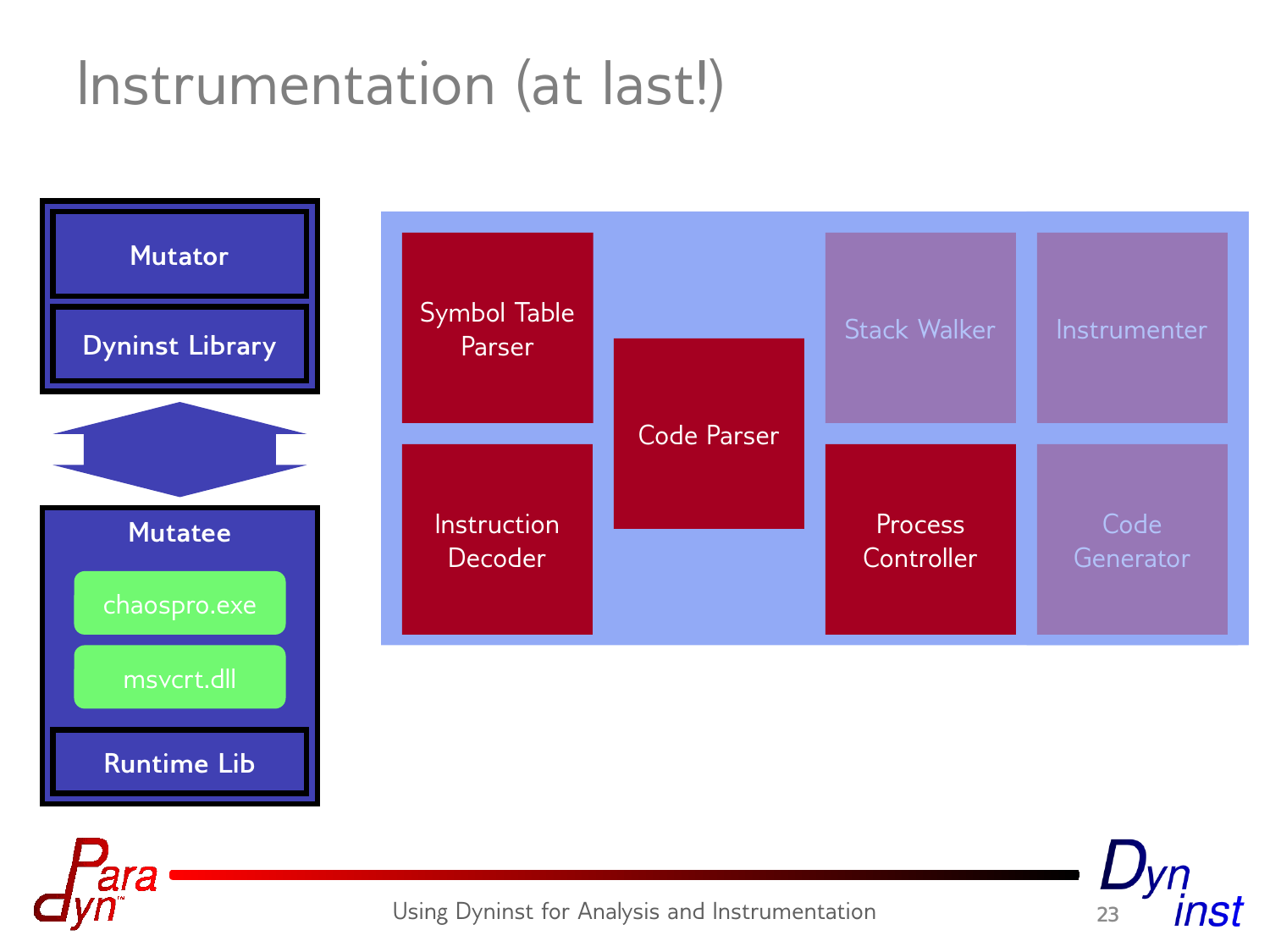

# Instrumentation (at last!)

Mutator
Dyninst Library

Mutatee
chaospro.exe
msvcrt.dll
Runtime Lib

Symbol Table Parser
Stack Walker
Instrumenter
Code Parser
Instruction Decoder
Process Controller
Code Generator
Using Dyninst for Analysis and Instrumentation
23